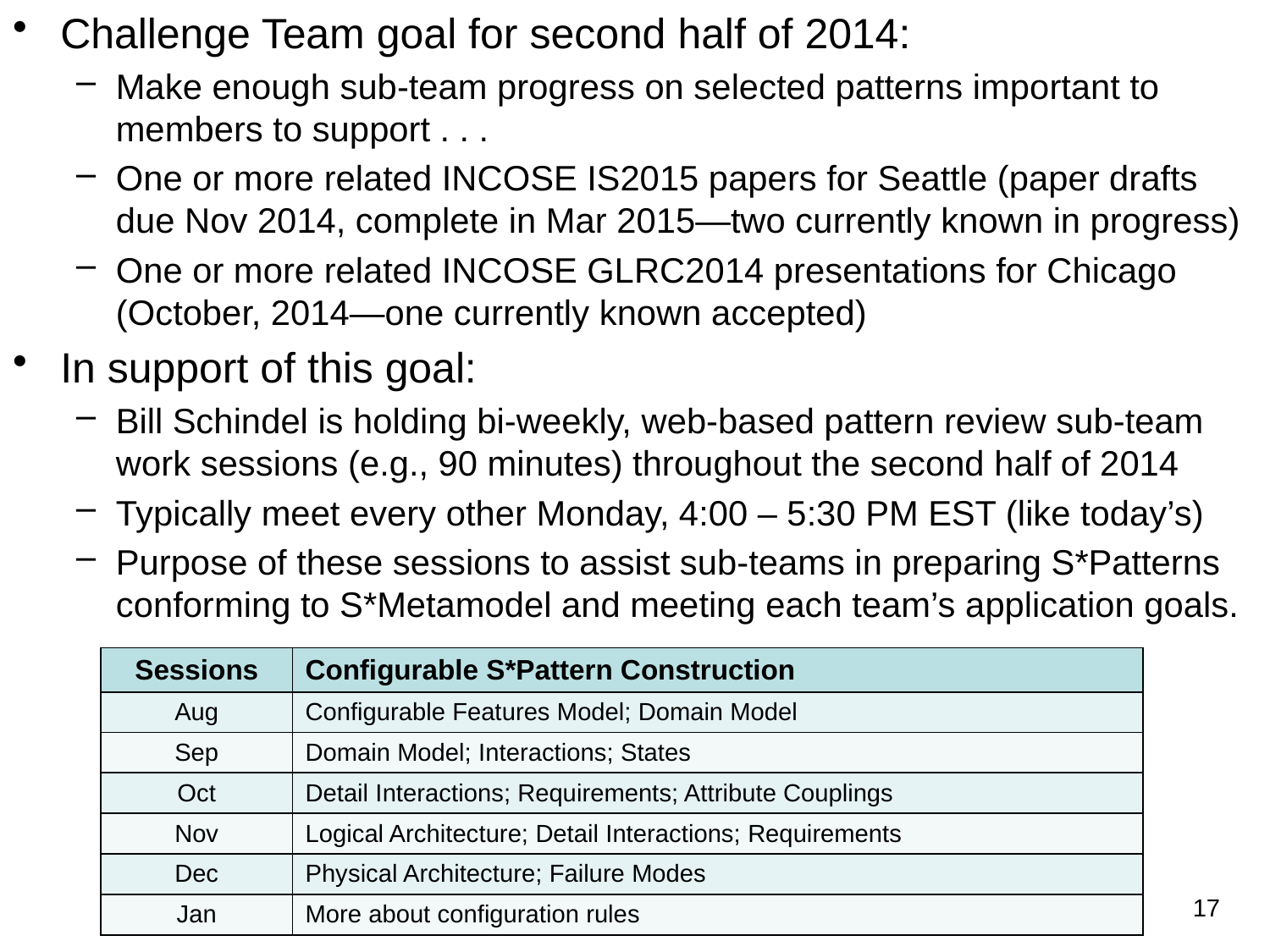

Challenge Team goal for second half of 2014:
Make enough sub-team progress on selected patterns important to members to support . . .
One or more related INCOSE IS2015 papers for Seattle (paper drafts due Nov 2014, complete in Mar 2015—two currently known in progress)
One or more related INCOSE GLRC2014 presentations for Chicago (October, 2014—one currently known accepted)
In support of this goal:
Bill Schindel is holding bi-weekly, web-based pattern review sub-team work sessions (e.g., 90 minutes) throughout the second half of 2014
Typically meet every other Monday, 4:00 – 5:30 PM EST (like today’s)
Purpose of these sessions to assist sub-teams in preparing S*Patterns conforming to S*Metamodel and meeting each team’s application goals.

| Sessions | Configurable S\*Pattern Construction |
| --- | --- |
| Aug | Configurable Features Model; Domain Model |
| Sep | Domain Model; Interactions; States |
| Oct | Detail Interactions; Requirements; Attribute Couplings |
| Nov | Logical Architecture; Detail Interactions; Requirements |
| Dec | Physical Architecture; Failure Modes |
| Jan | More about configuration rules |
17